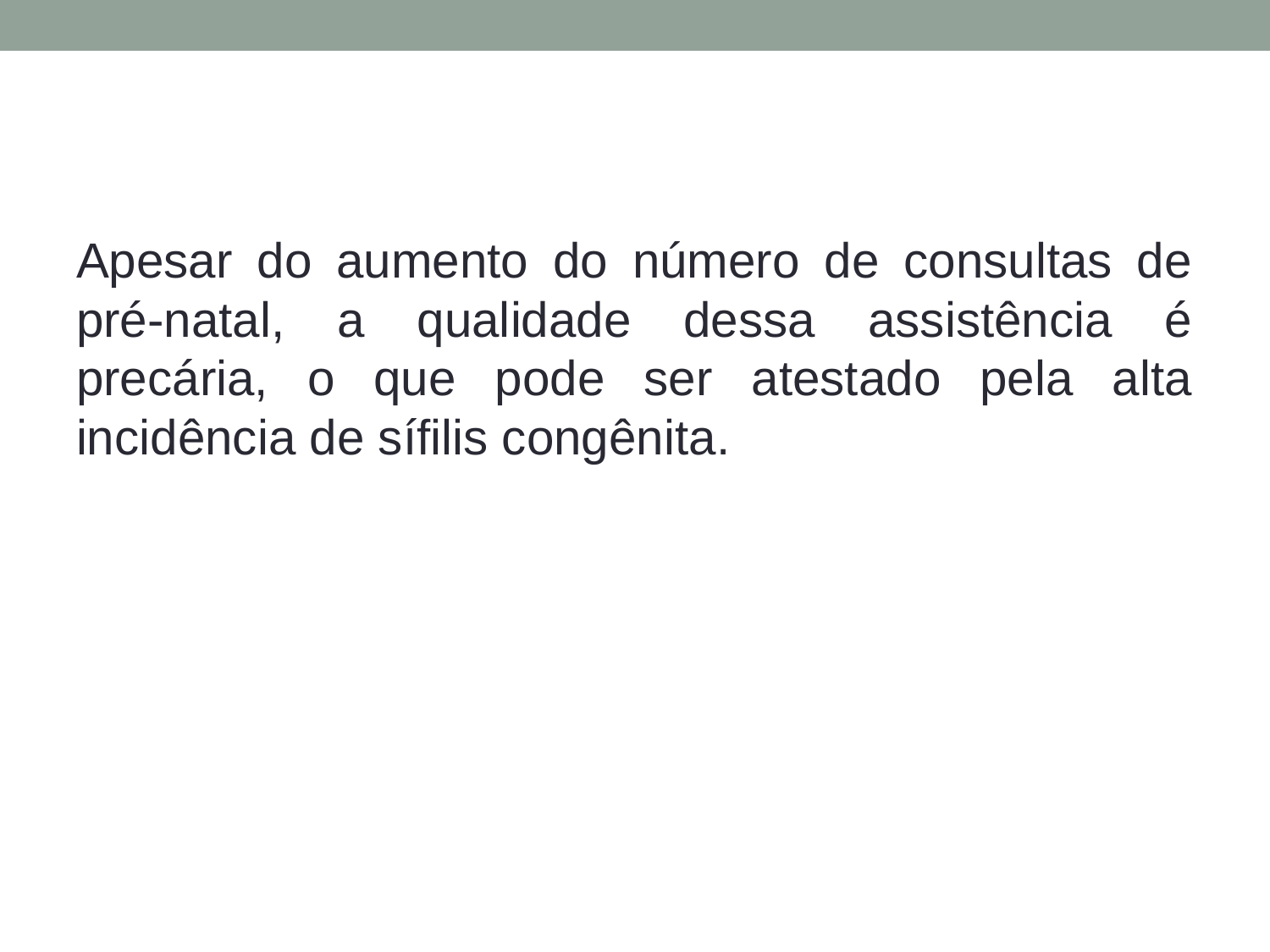

Apesar do aumento do número de consultas de pré-natal, a qualidade dessa assistência é precária, o que pode ser atestado pela alta incidência de sífilis congênita.